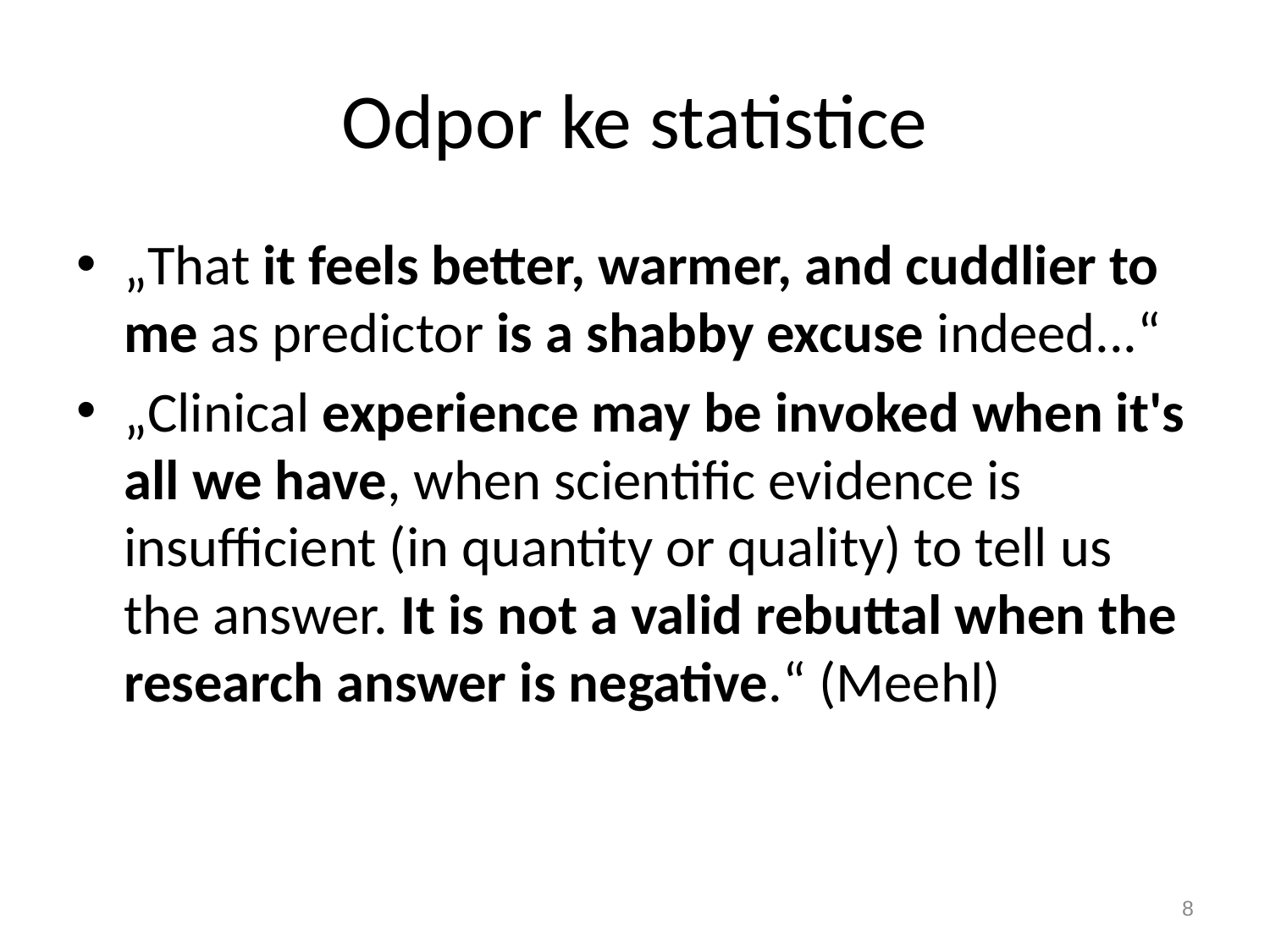

# Odpor ke statistice
„That it feels better, warmer, and cuddlier to me as predictor is a shabby excuse indeed...“
„Clinical experience may be invoked when it's all we have, when scientific evidence is insufficient (in quantity or quality) to tell us the answer. It is not a valid rebuttal when the research answer is negative.“ (Meehl)

8